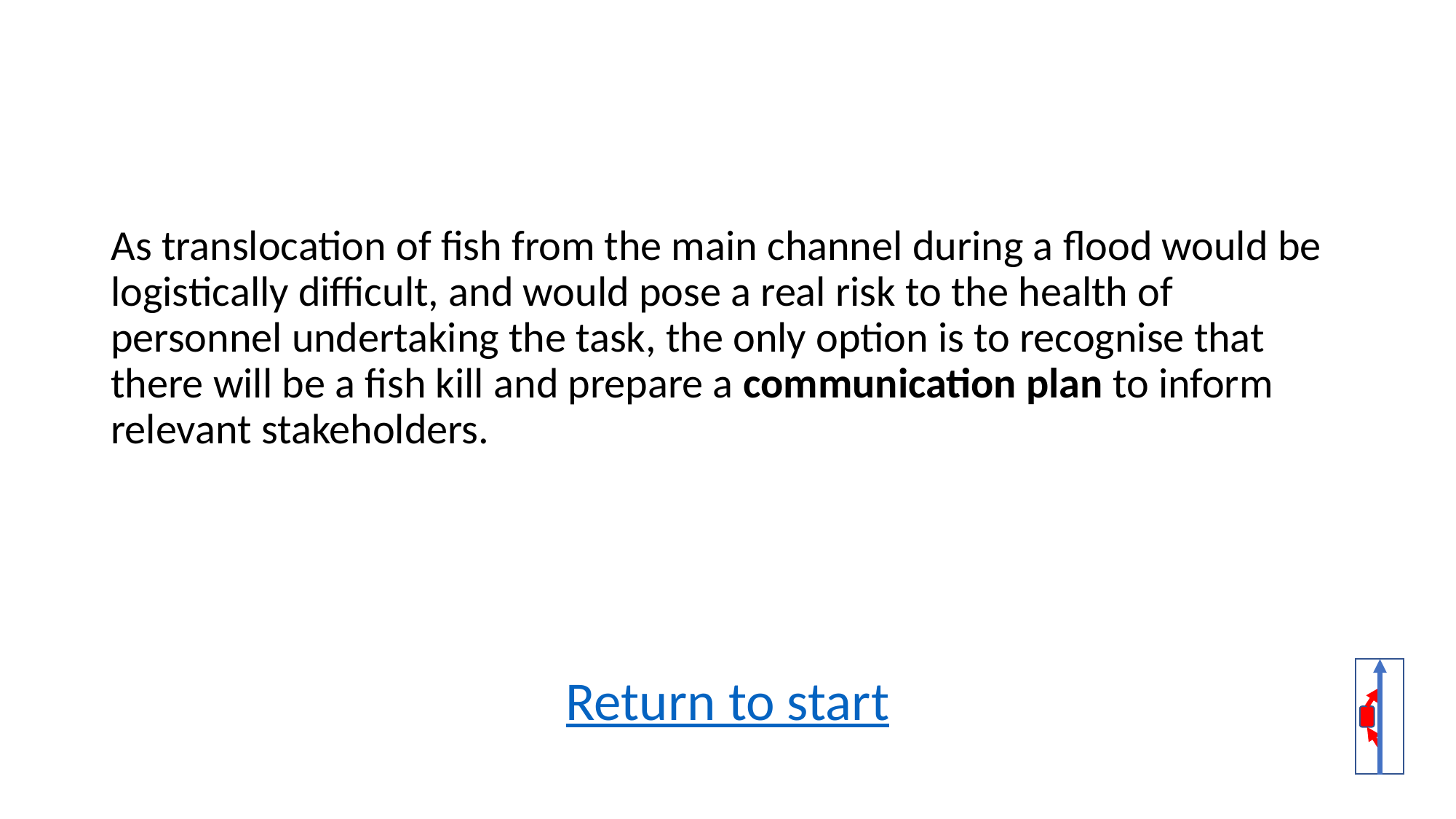

#
As translocation of fish from the main channel during a flood would be logistically difficult, and would pose a real risk to the health of personnel undertaking the task, the only option is to recognise that there will be a fish kill and prepare a communication plan to inform relevant stakeholders.

Return to start